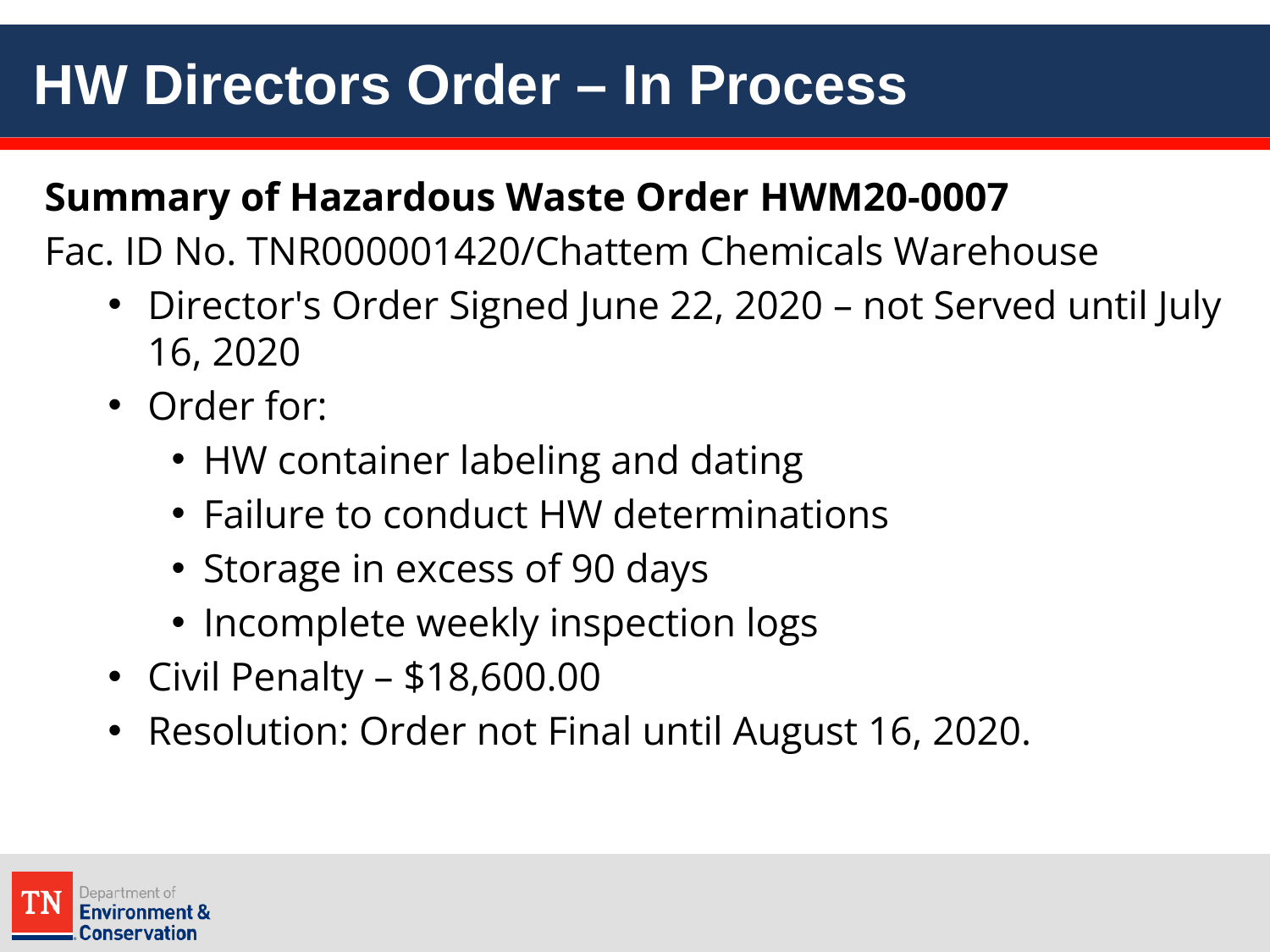

# HW Directors Order – In Process
Summary of Hazardous Waste Order HWM20-0007
Fac. ID No. TNR000001420/Chattem Chemicals Warehouse
Director's Order Signed June 22, 2020 – not Served until July 16, 2020
Order for:
HW container labeling and dating
Failure to conduct HW determinations
Storage in excess of 90 days
Incomplete weekly inspection logs
Civil Penalty – $18,600.00
Resolution: Order not Final until August 16, 2020.